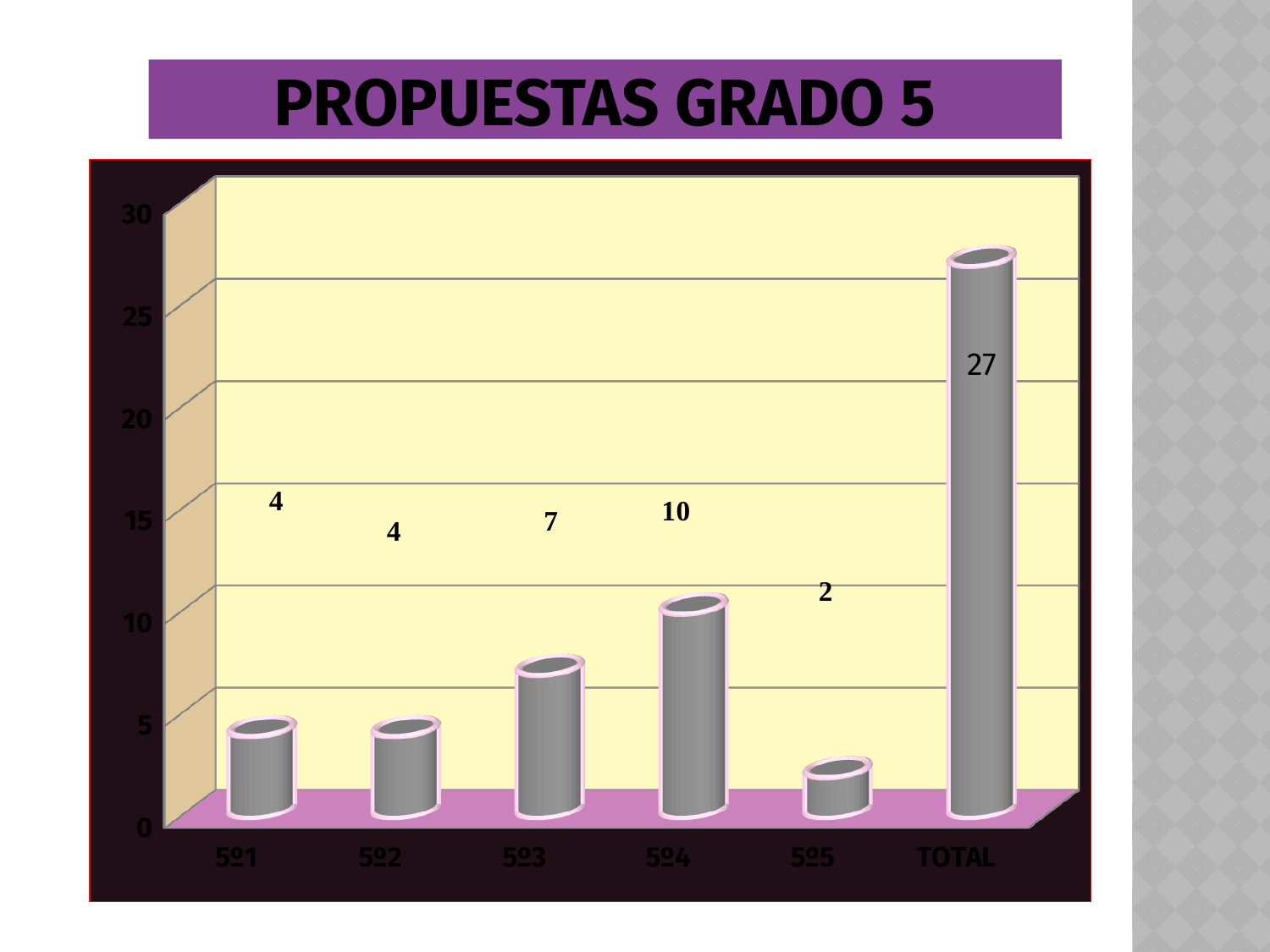

# Propuestas grado 5

[unsupported chart]

27